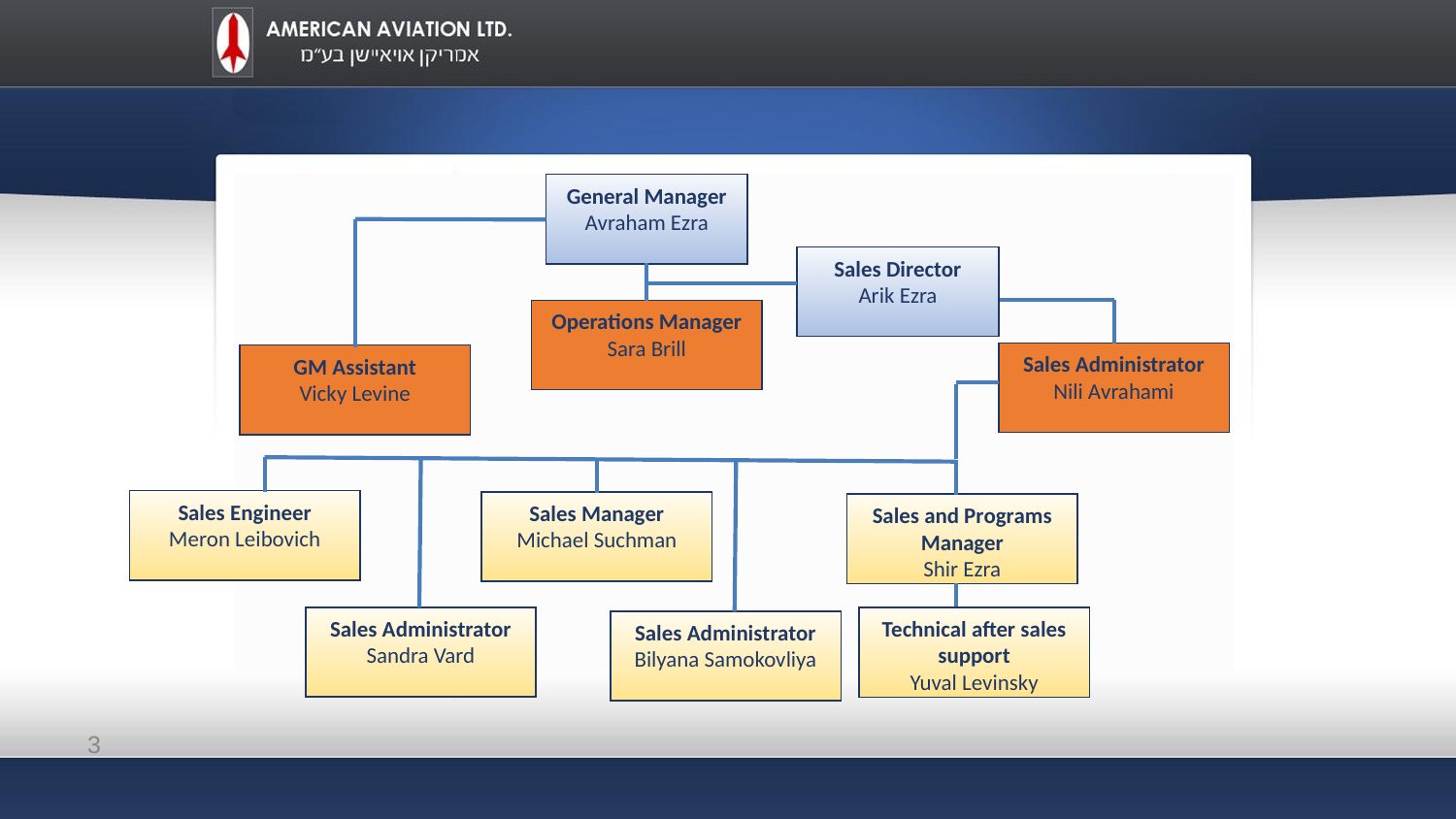

General Manager
Avraham Ezra

Sales Director
Arik Ezra
Operations Manager
Sara Brill
Sales Administrator
Nili Avrahami
GM Assistant
Vicky Levine
Sales Engineer
Meron Leibovich
Sales Manager
Michael Suchman
Sales and Programs Manager
Shir Ezra
Sales Administrator
Sandra Vard
Technical after sales support
Yuval Levinsky
Sales Administrator
Bilyana Samokovliya
3